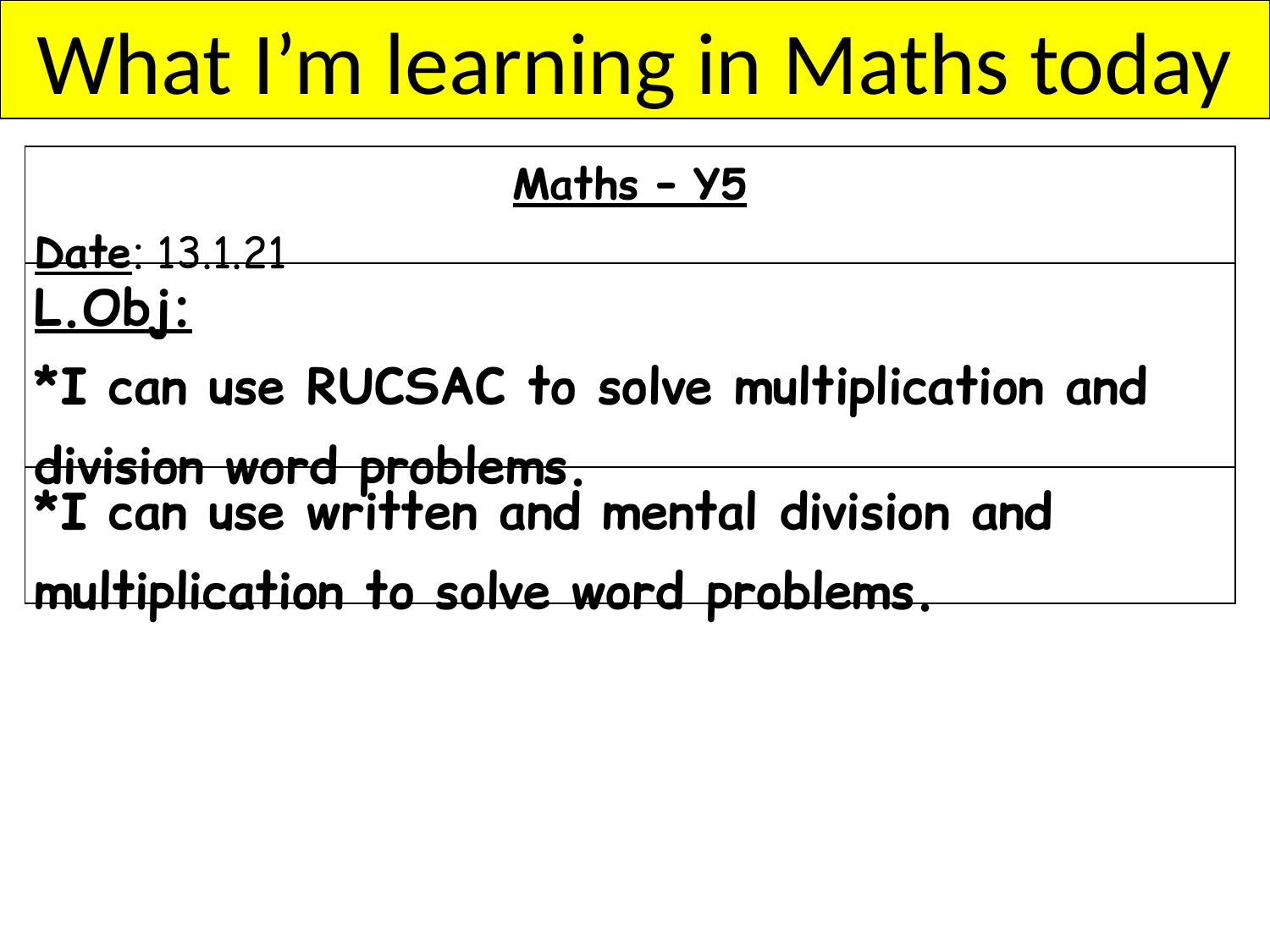

What I’m learning in Maths today
| Maths – Y5 Date: 13.1.21 |
| --- |
| L.Obj: \*I can use RUCSAC to solve multiplication and division word problems. |
| \*I can use written and mental division and multiplication to solve word problems. |